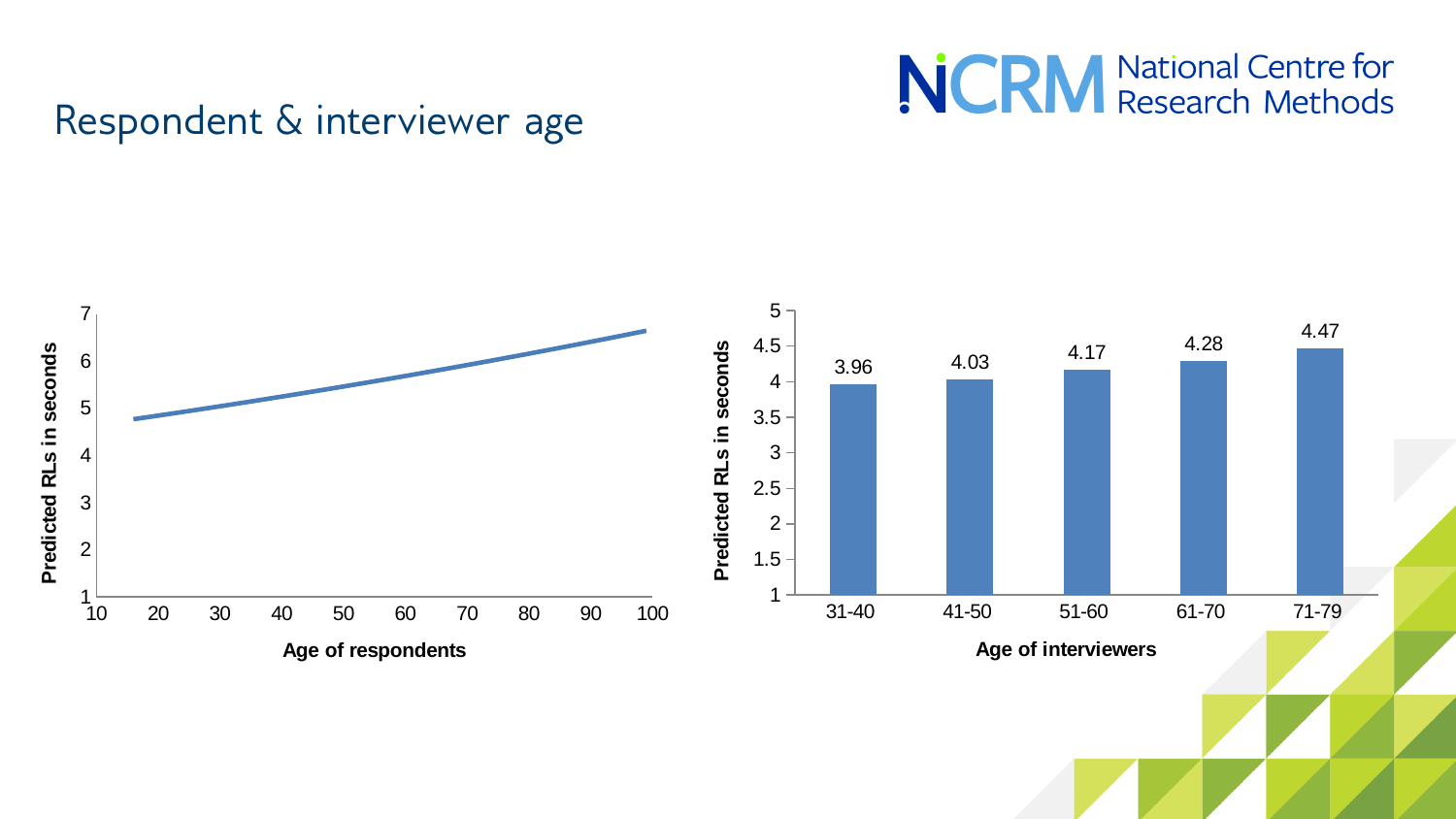

# Respondent & interviewer age

### Chart

| Category |  |
|---|---|
| 31-40  | 3.959033777841203 |
| 41-50  | 4.034974572632203 |
| 51-60  | 4.170350145368969 |
| 61-70  | 4.284483465602117 |
| 71-79  | 4.4727346496029305 |

### Chart

| Category |  |
|---|---|
22